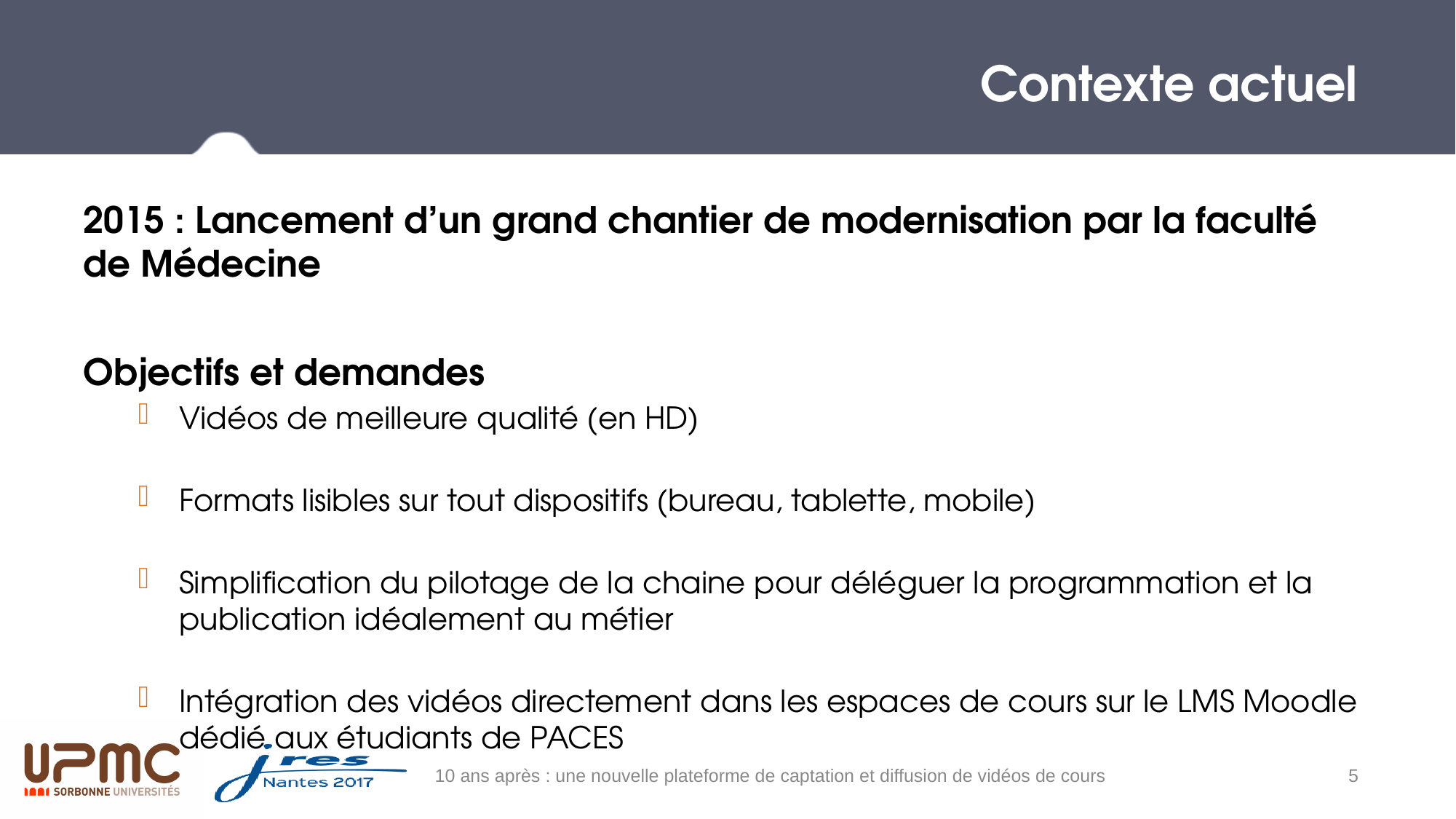

# Contexte actuel
2015 : Lancement d’un grand chantier de modernisation par la faculté de Médecine

Objectifs et demandes
Vidéos de meilleure qualité (en HD)

Formats lisibles sur tout dispositifs (bureau, tablette, mobile)

Simplification du pilotage de la chaine pour déléguer la programmation et la publication idéalement au métier

Intégration des vidéos directement dans les espaces de cours sur le LMS Moodle dédié aux étudiants de PACES
10 ans après : une nouvelle plateforme de captation et diffusion de vidéos de cours
5